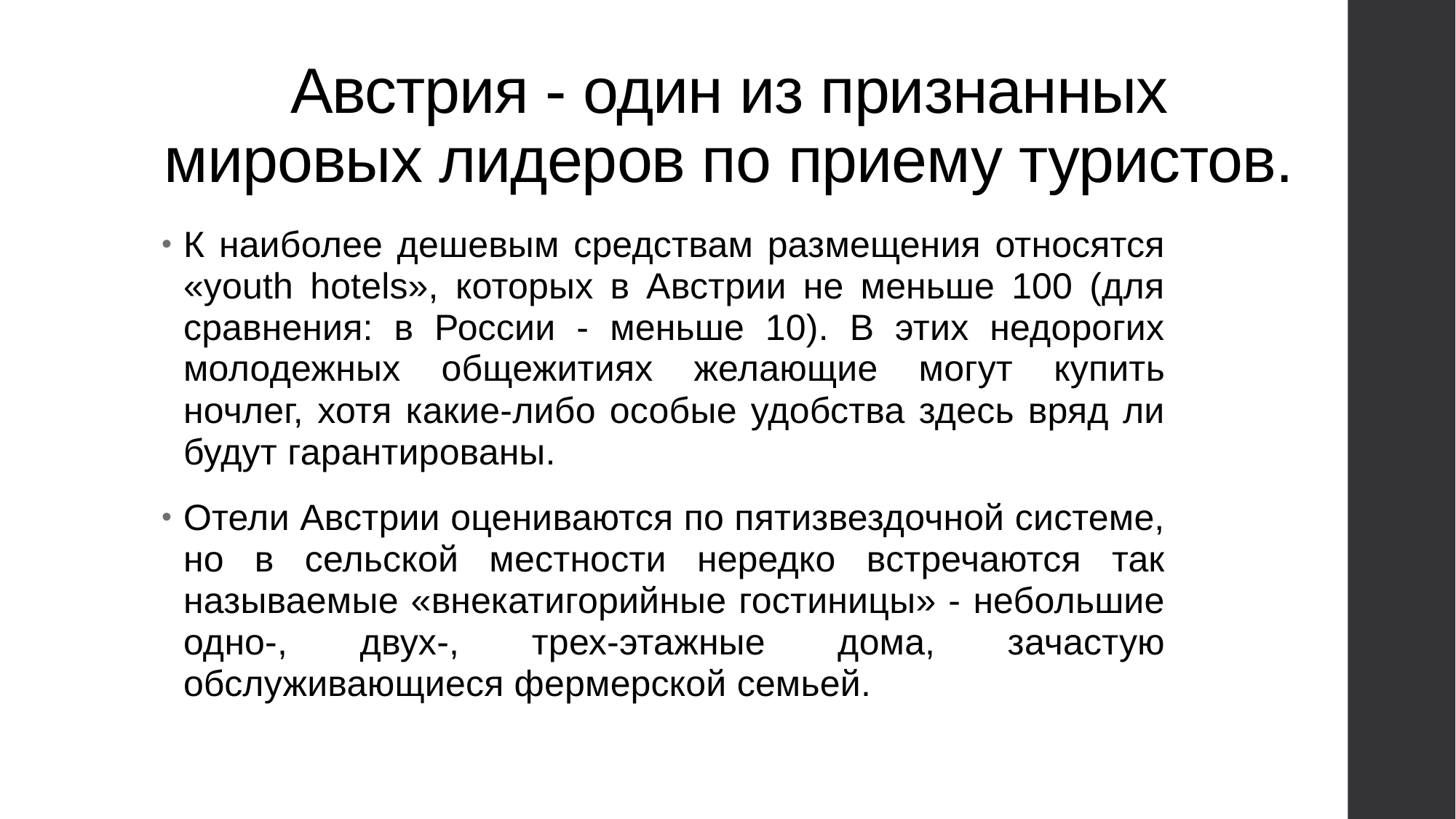

# Австрия - один из признанных мировых лидеров по приему туристов.
К наиболее дешевым средствам размещения относятся «youth hotels», которых в Австрии не меньше 100 (для сравнения: в России - меньше 10). В этих недорогих молодежных общежитиях желающие могут купить ночлег, хотя какие-либо особые удобства здесь вряд ли будут гарантированы.
Отели Австрии оцениваются по пятизвездочной системе, но в сельской местности нередко встречаются так называемые «внекатигорийные гостиницы» - небольшие одно-, двух-, трех-этажные дома, зачастую обслуживающиеся фермерской семьей.